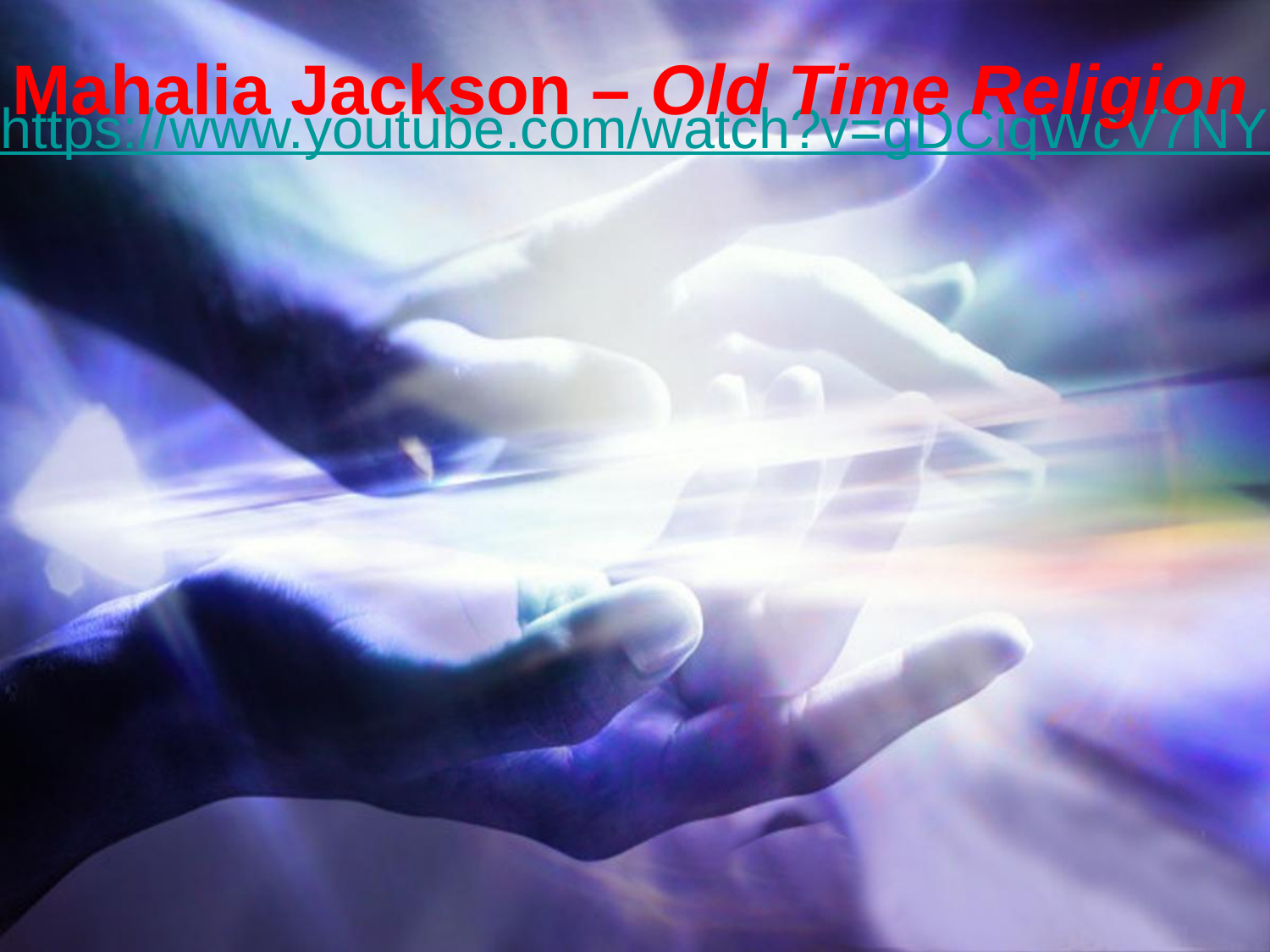

Mahalia Jackson – Old Time Religion
# https://www.youtube.com/watch?v=gDCiqWcV7NY